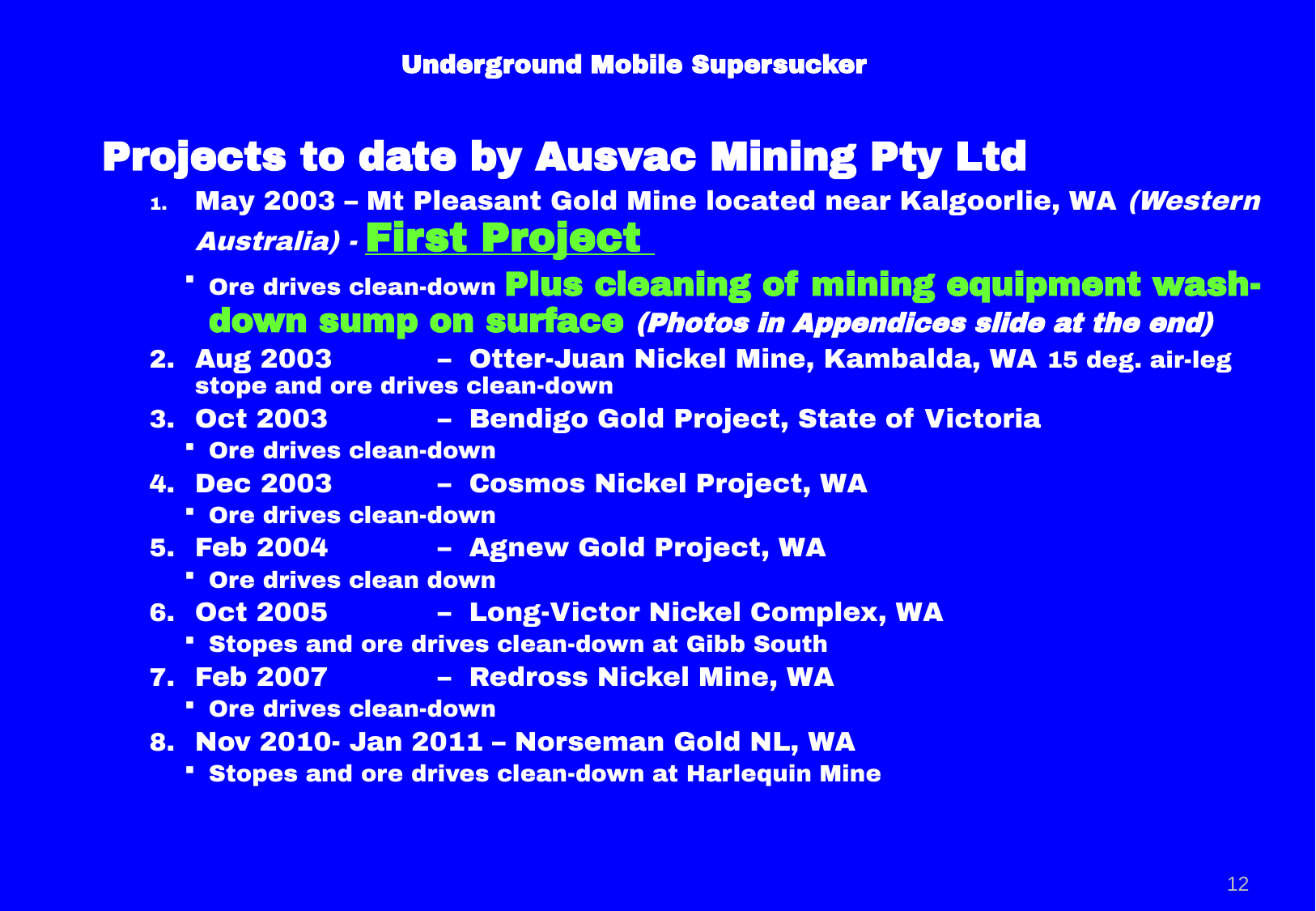

# Underground Mobile Supersucker
	Projects to date by Ausvac Mining Pty Ltd
May 2003 – Mt Pleasant Gold Mine located near Kalgoorlie, WA (Western Australia) - First Project
Ore drives clean-down Plus cleaning of mining equipment wash-down sump on surface (Photos in Appendices slide at the end)
Aug 2003 	–  Otter-Juan Nickel Mine, Kambalda, WA 15 deg. air-leg stope and ore drives clean-down
Oct 2003	–  Bendigo Gold Project, State of Victoria
Ore drives clean-down
Dec 2003	–  Cosmos Nickel Project, WA
Ore drives clean-down
Feb 2004	–  Agnew Gold Project, WA
Ore drives clean down
Oct 2005	–  Long-Victor Nickel Complex, WA
Stopes and ore drives clean-down at Gibb South
Feb 2007	–  Redross Nickel Mine, WA
Ore drives clean-down
Nov 2010- Jan 2011 – Norseman Gold NL, WA
Stopes and ore drives clean-down at Harlequin Mine

12